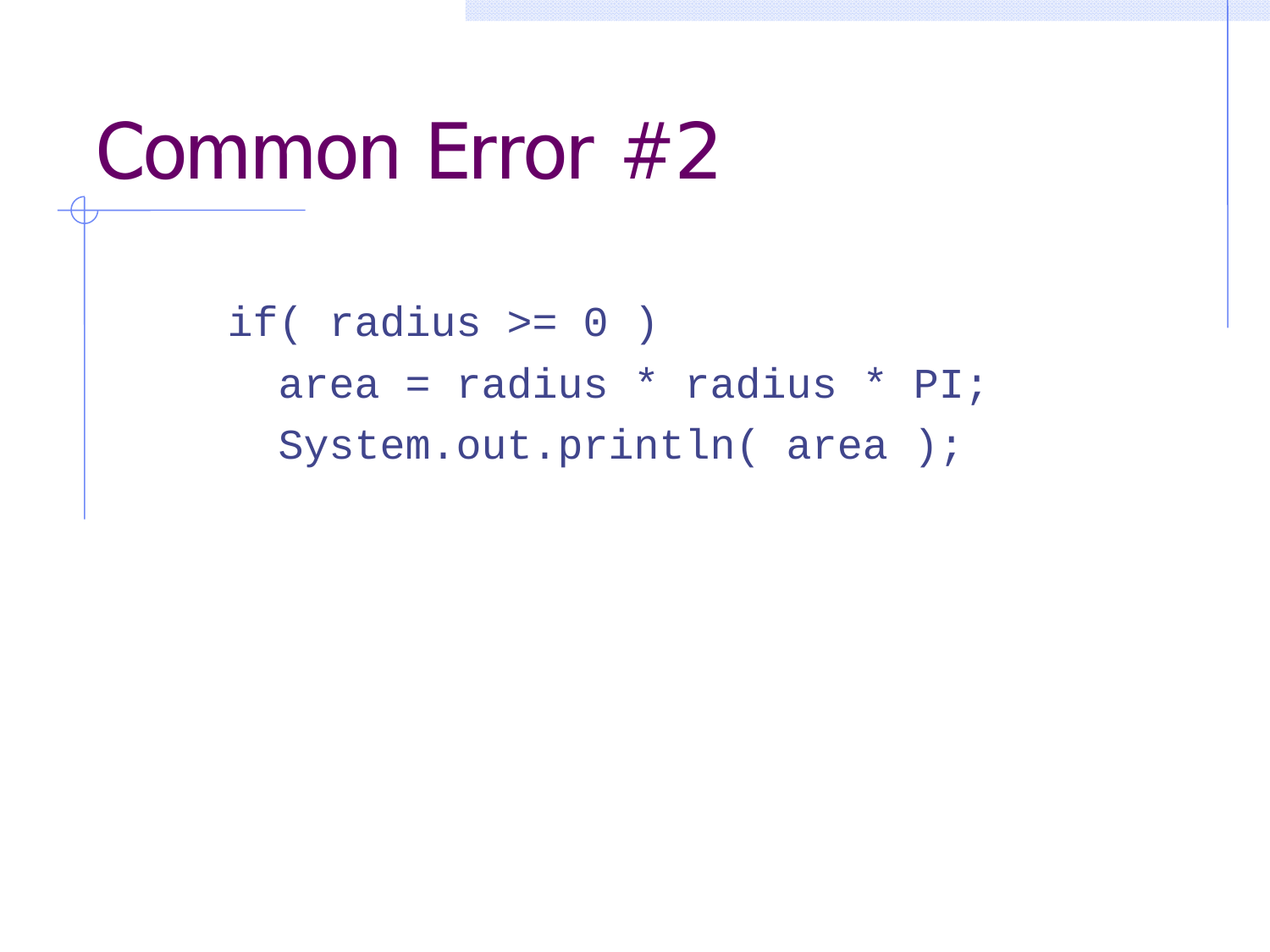

# Common Error #2
if( radius >= 0 )
  area = radius * radius * PI;
  System.out.println( area );